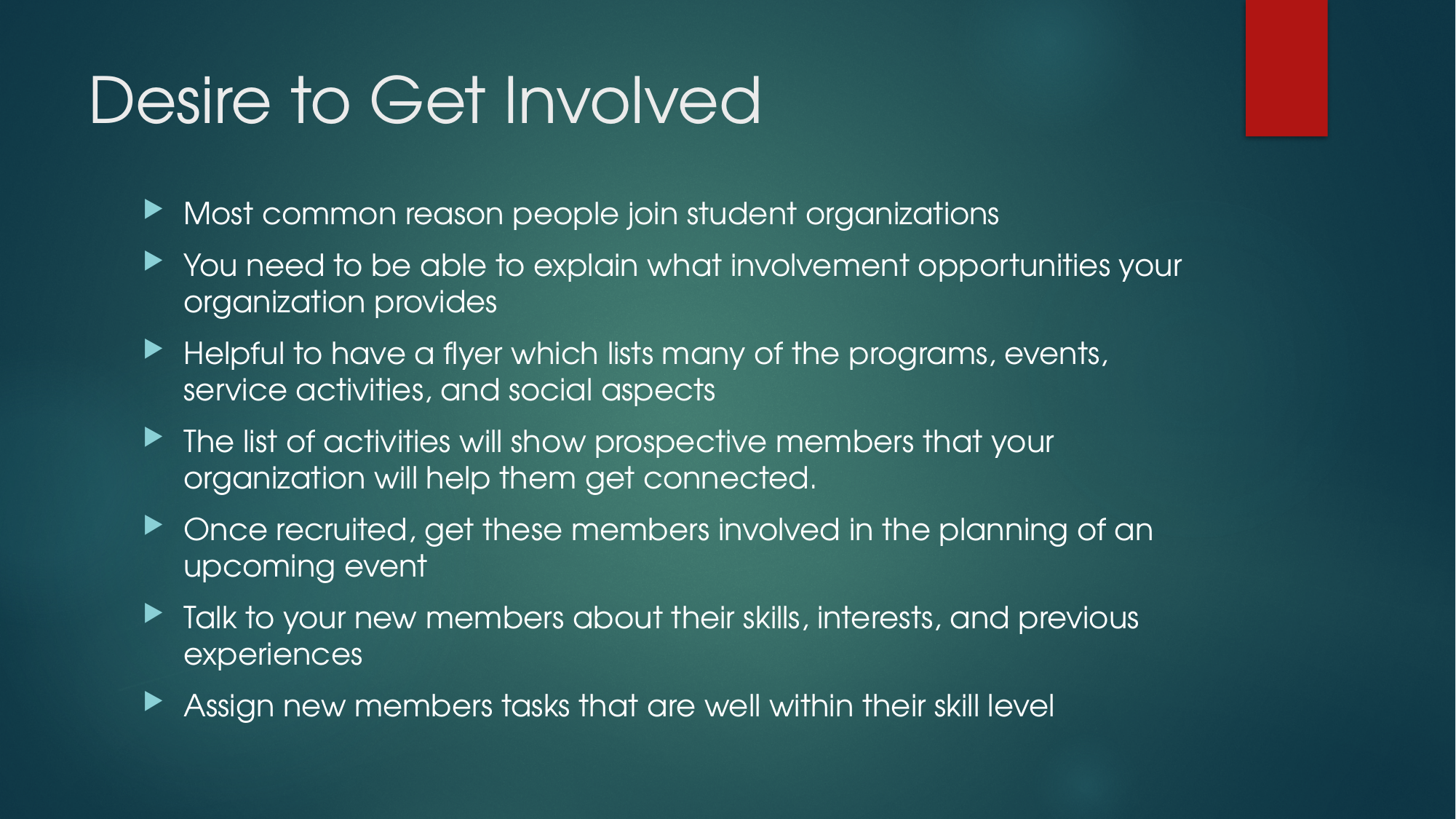

# Desire to Get Involved
Most common reason people join student organizations
You need to be able to explain what involvement opportunities your organization provides
Helpful to have a flyer which lists many of the programs, events, service activities, and social aspects
The list of activities will show prospective members that your organization will help them get connected.
Once recruited, get these members involved in the planning of an upcoming event
Talk to your new members about their skills, interests, and previous experiences
Assign new members tasks that are well within their skill level